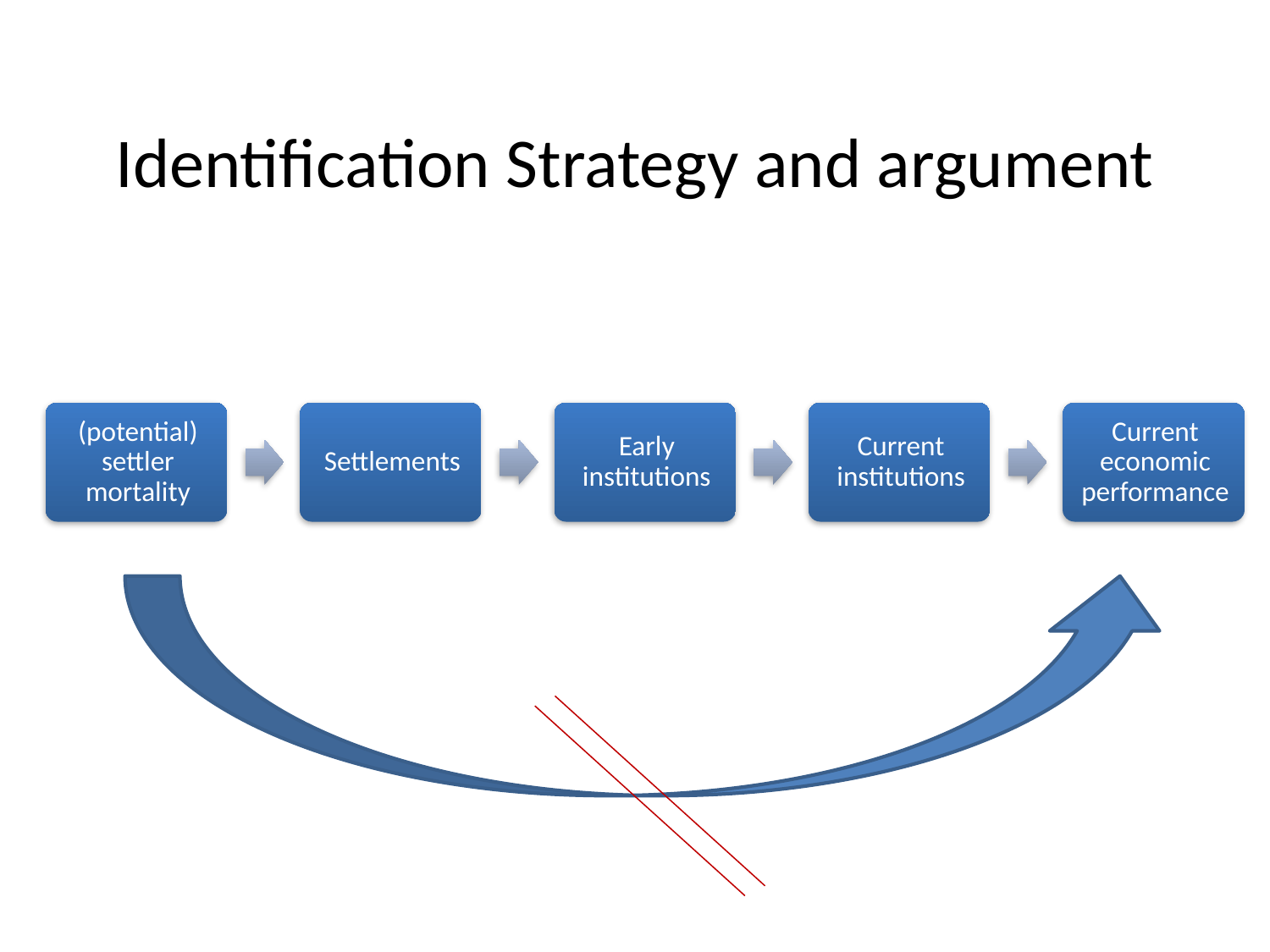

# Identification Strategy and argument
(potential) settler mortality

Settlements

Early institutions

Current institutions

Current economic performance